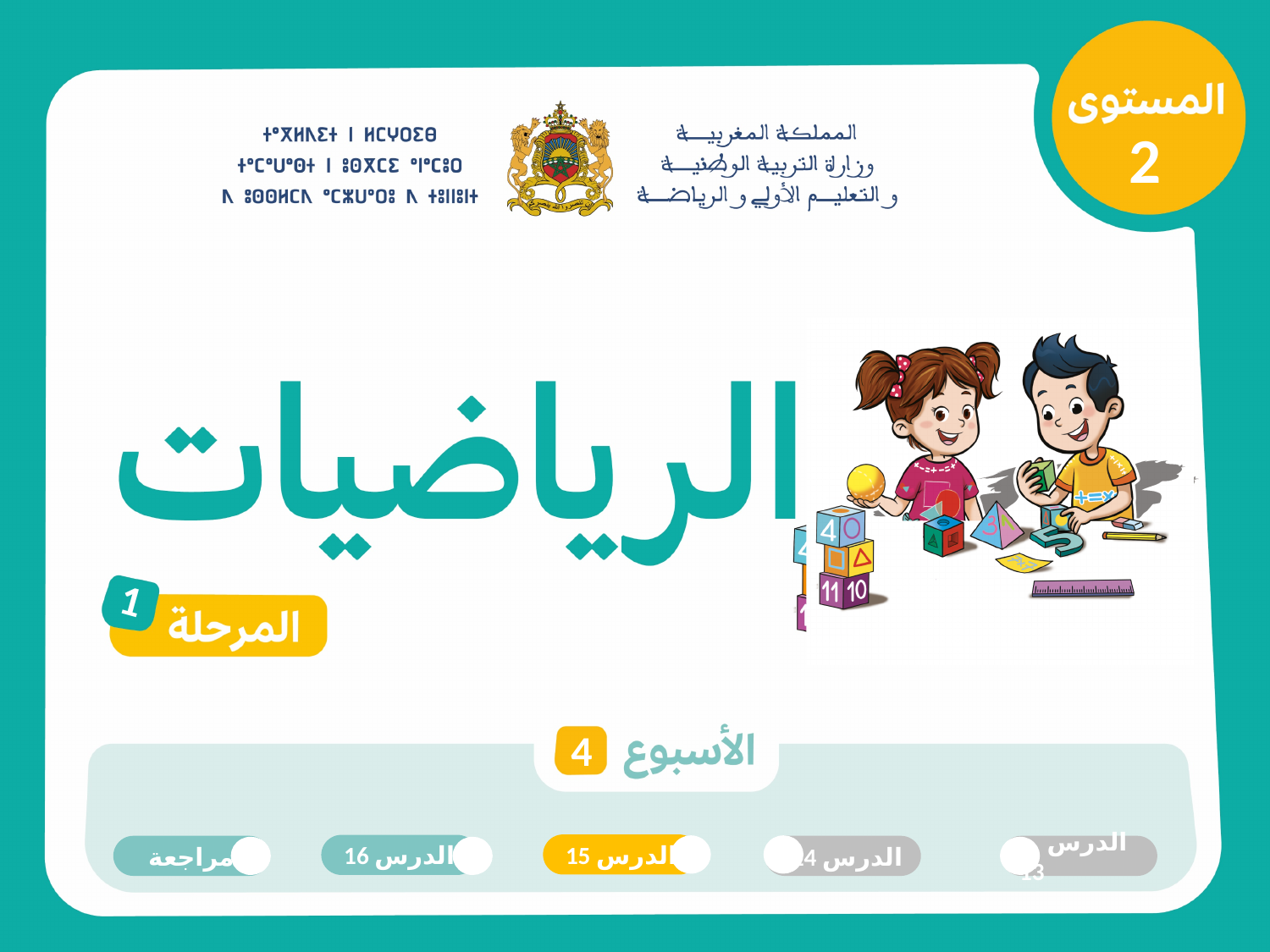

2
1

4
الدرس 15

الدرس 16

مراجعة

الدرس 14

الدرس      13